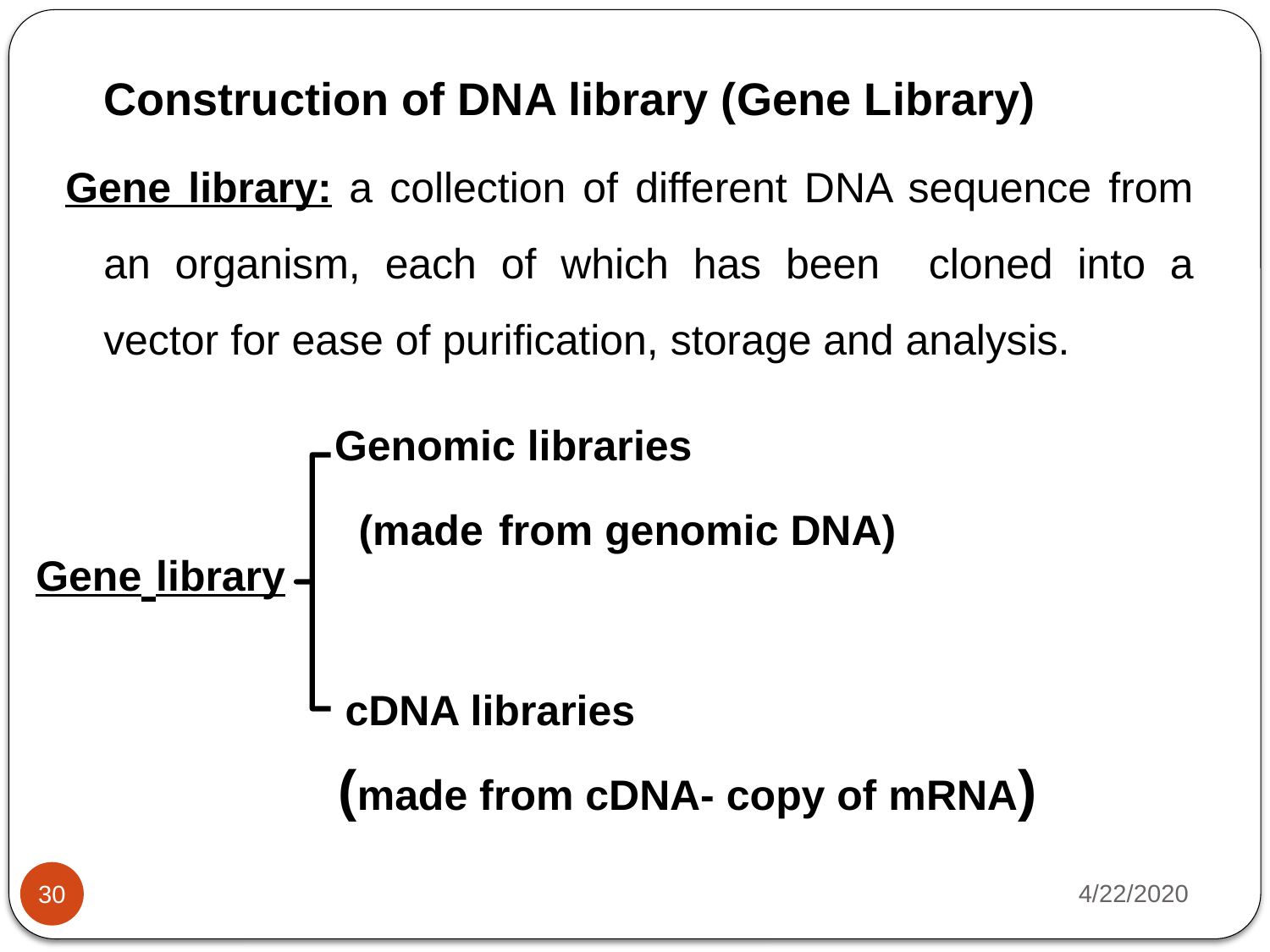

Construction of DNA library (Gene Library)
Gene library: a collection of different DNA sequence from an organism, each of which has been  cloned into a vector for ease of purification, storage and analysis.

Genomic libraries

 (made from genomic DNA)
Gene library
 cDNA libraries
 (made from cDNA- copy of mRNA)
4/22/2020
30